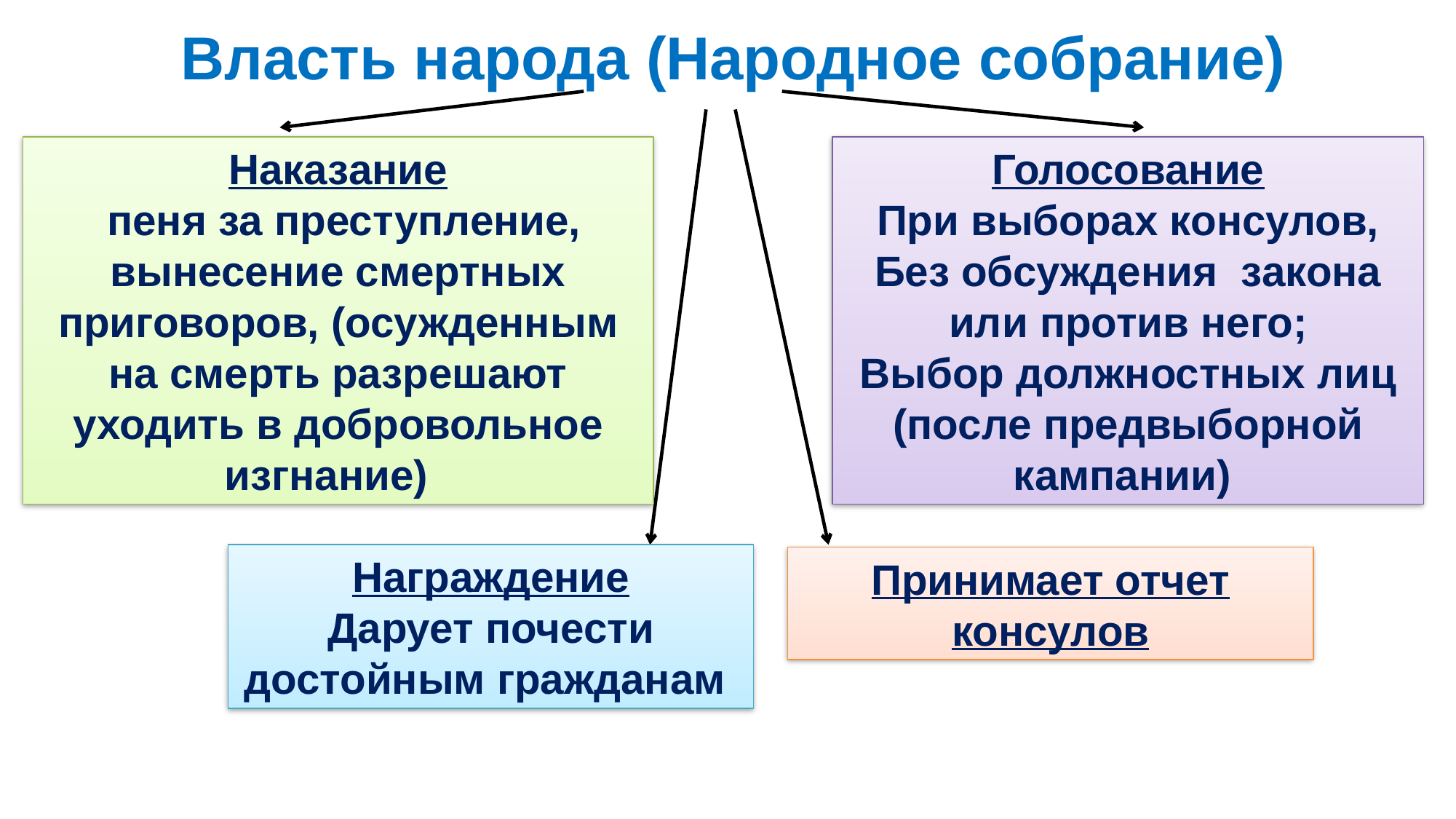

Власть народа (Народное собрание)
Наказание
 пеня за преступление, вынесение смертных приговоров, (осужденным на смерть разрешают уходить в добровольное изгнание)
Голосование
При выборах консулов,
Без обсуждения  закона или против него;
Выбор должностных лиц (после предвыборной кампании)
Награждение
Дарует почести достойным гражданам
Принимает отчет консулов